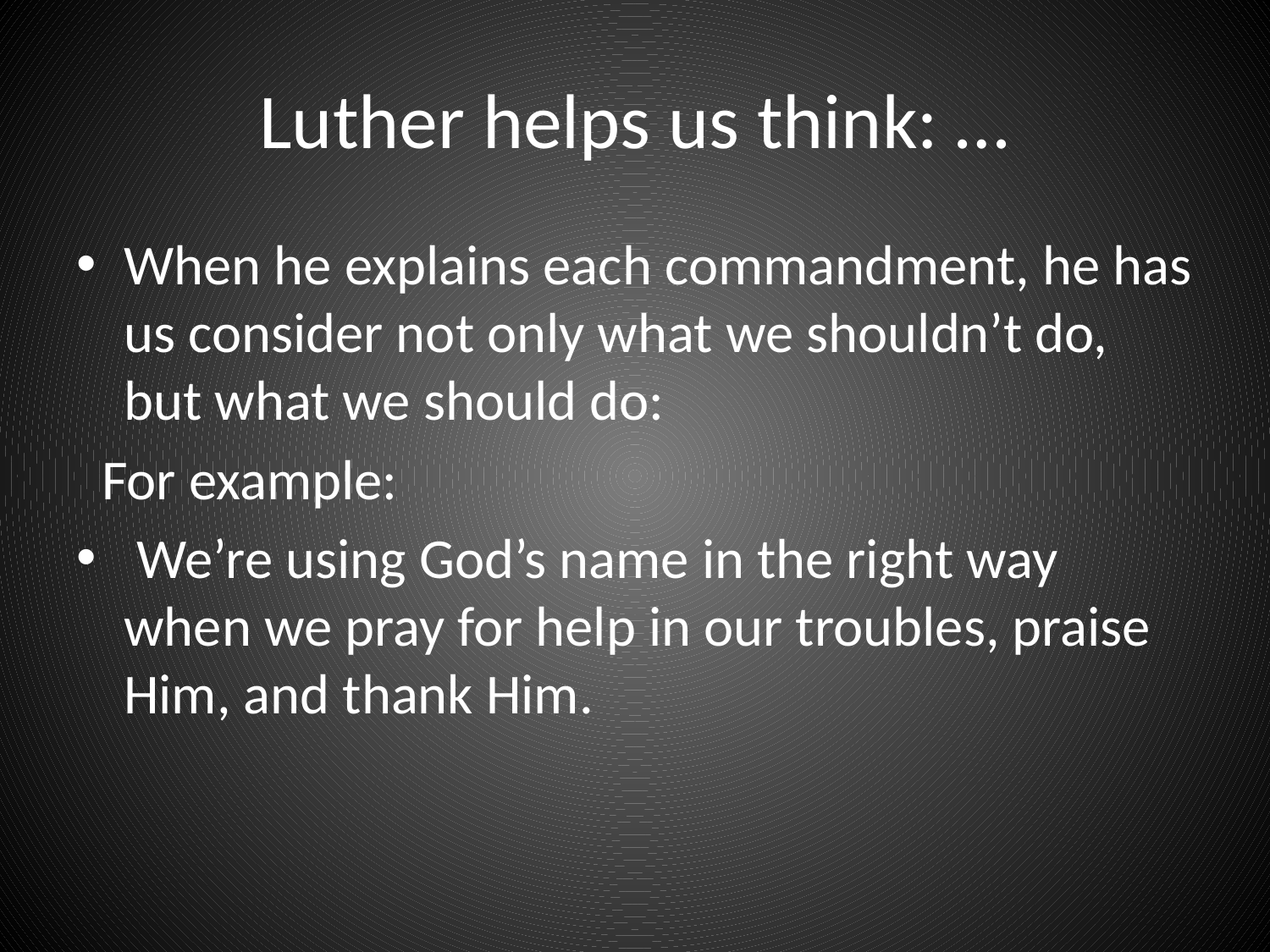

# Luther helps us think: …
When he explains each commandment, he has us consider not only what we shouldn’t do, but what we should do:
  For example:
 We’re using God’s name in the right way when we pray for help in our troubles, praise Him, and thank Him.